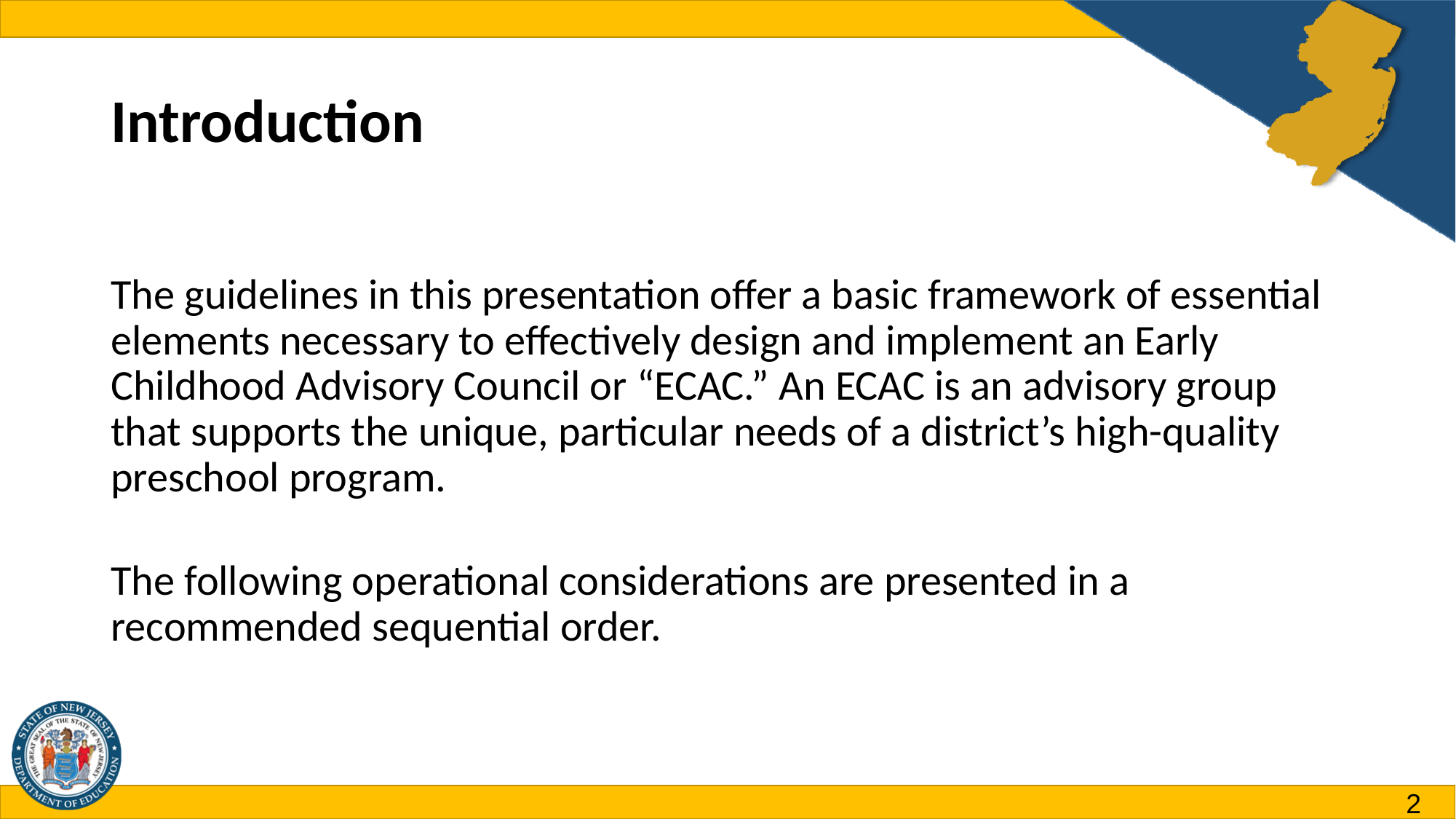

# Introduction
The guidelines in this presentation offer a basic framework of essential elements necessary to effectively design and implement an Early Childhood Advisory Council or “ECAC.” An ECAC is an advisory group that supports the unique, particular needs of a district’s high-quality preschool program.
The following operational considerations are presented in a recommended sequential order.
2